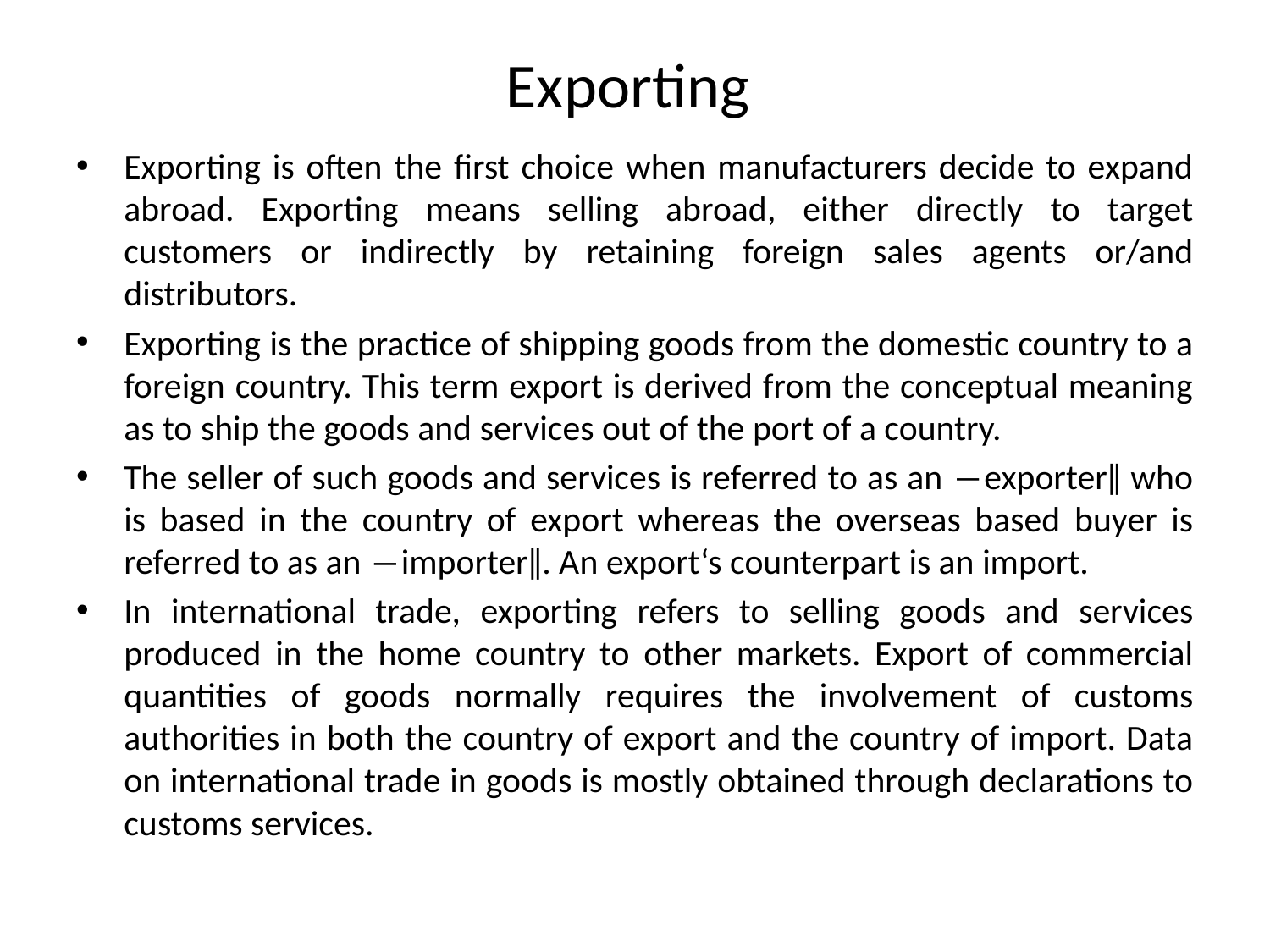

# Exporting
Exporting is often the first choice when manufacturers decide to expand abroad. Exporting means selling abroad, either directly to target customers or indirectly by retaining foreign sales agents or/and distributors.
Exporting is the practice of shipping goods from the domestic country to a foreign country. This term export is derived from the conceptual meaning as to ship the goods and services out of the port of a country.
The seller of such goods and services is referred to as an ―exporter‖ who is based in the country of export whereas the overseas based buyer is referred to as an ―importer‖. An export‘s counterpart is an import.
In international trade, exporting refers to selling goods and services produced in the home country to other markets. Export of commercial quantities of goods normally requires the involvement of customs authorities in both the country of export and the country of import. Data on international trade in goods is mostly obtained through declarations to customs services.